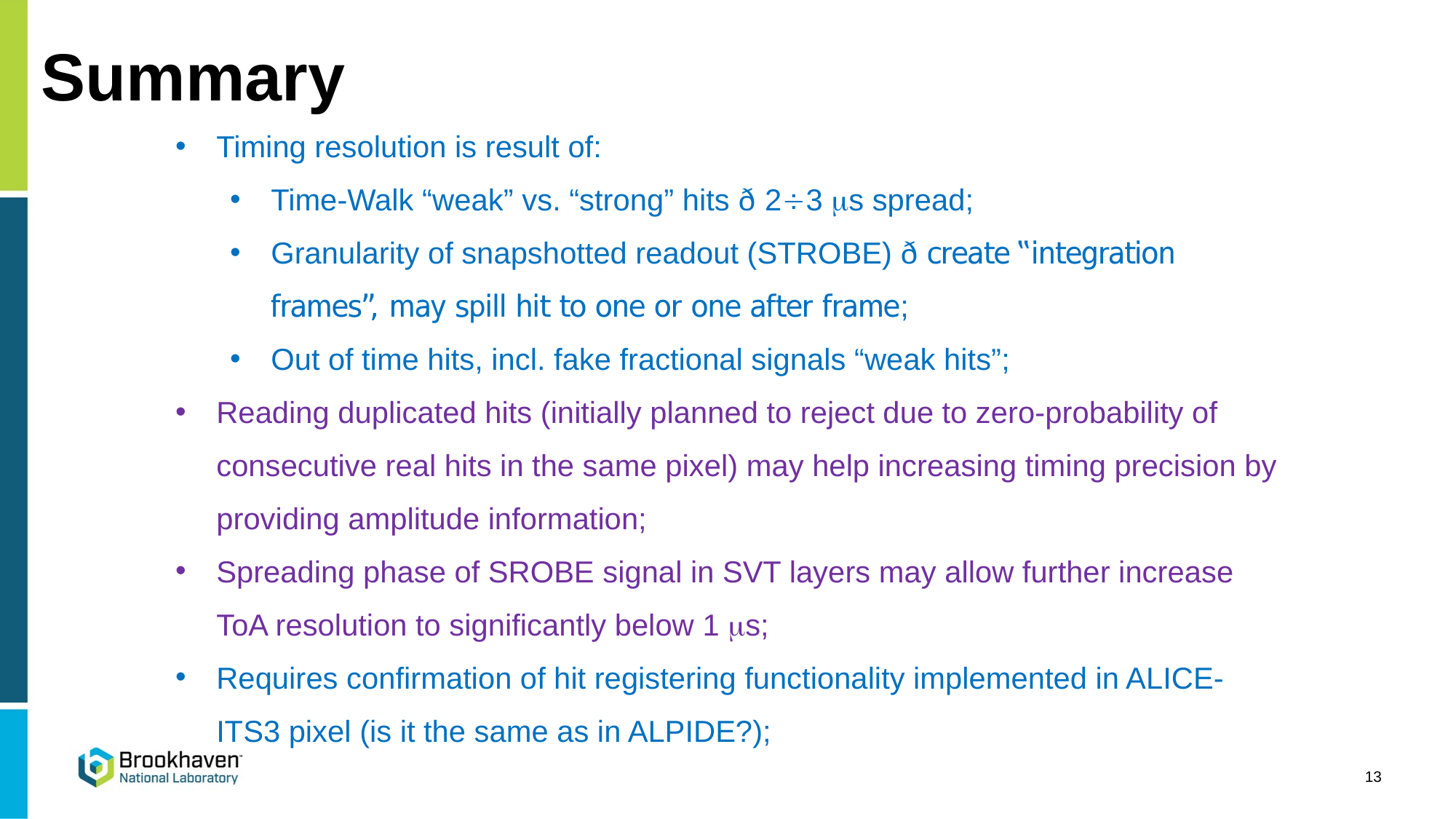

# Summary
Timing resolution is result of:
Time-Walk “weak” vs. “strong” hits ð 2÷3 μs spread;
Granularity of snapshotted readout (STROBE) ð create “integration frames”, may spill hit to one or one after frame;
Out of time hits, incl. fake fractional signals “weak hits”;
Reading duplicated hits (initially planned to reject due to zero-probability of consecutive real hits in the same pixel) may help increasing timing precision by providing amplitude information;
Spreading phase of SROBE signal in SVT layers may allow further increase ToA resolution to significantly below 1 μs;
Requires confirmation of hit registering functionality implemented in ALICE-ITS3 pixel (is it the same as in ALPIDE?);
13